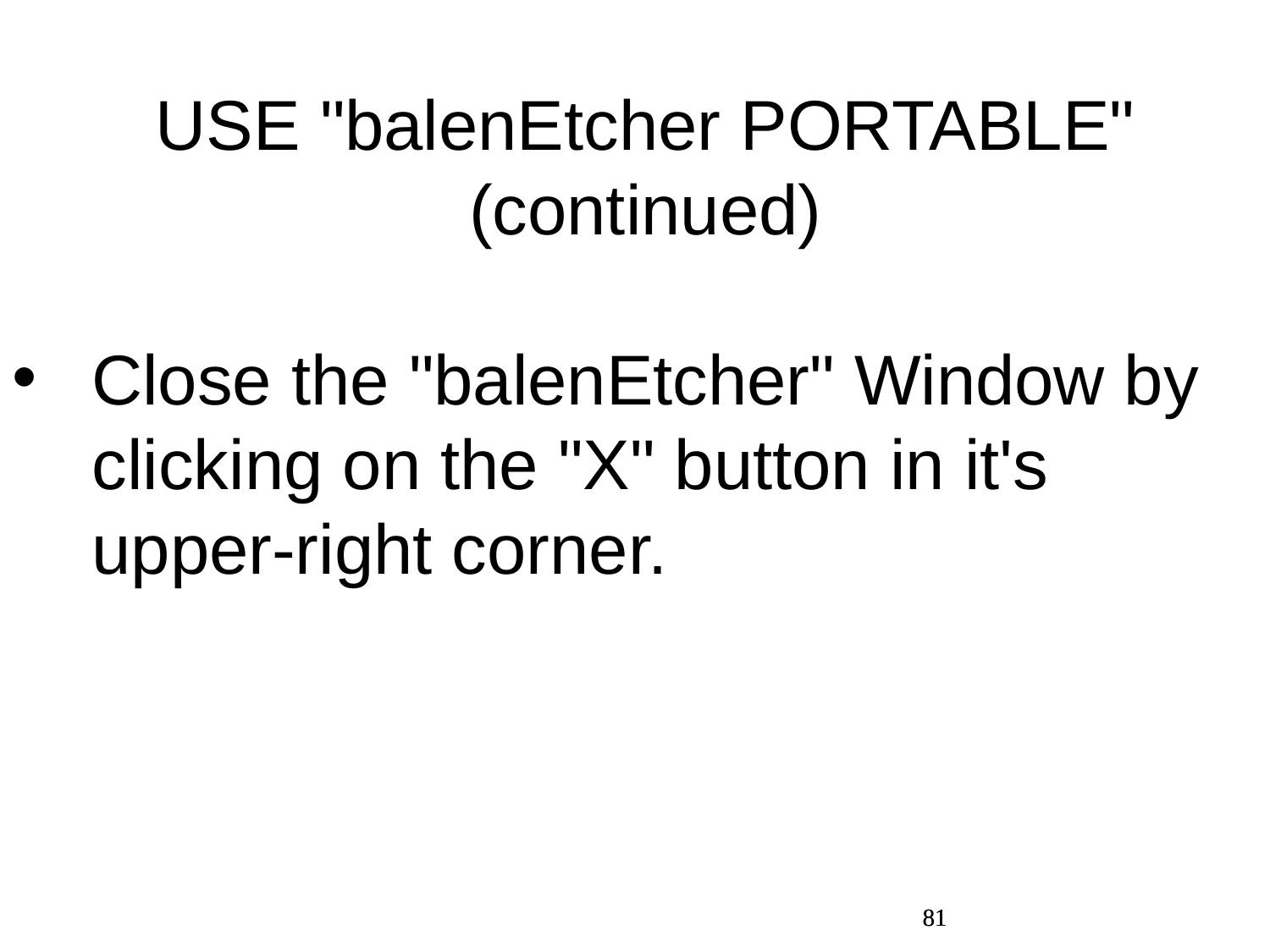

USE "balenEtcher PORTABLE" (continued)
Close the "balenEtcher" Window by clicking on the "X" button in it's upper-right corner.
81
81